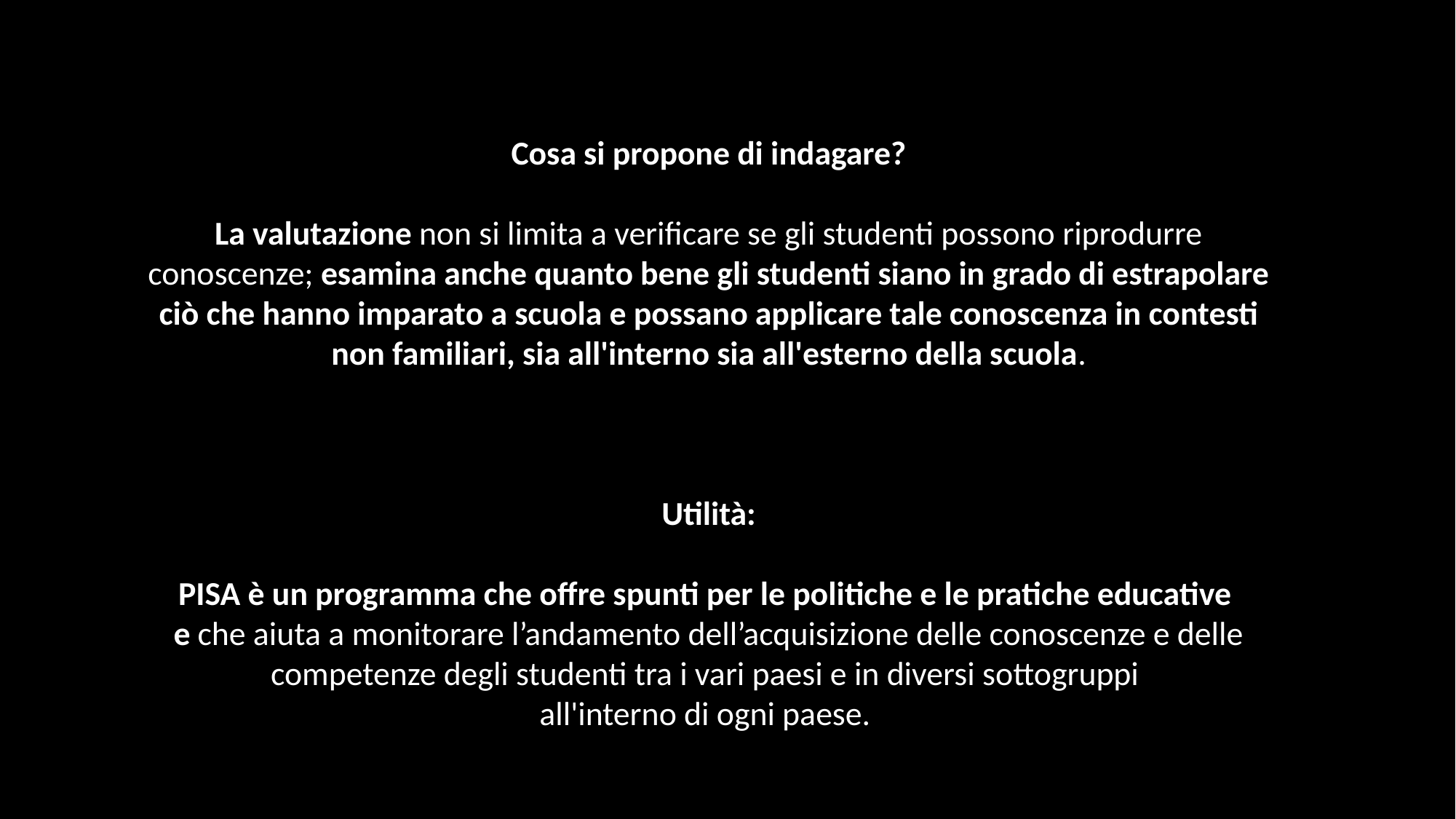

Cosa si propone di indagare?

La valutazione non si limita a verificare se gli studenti possono riprodurre conoscenze; esamina anche quanto bene gli studenti siano in grado di estrapolare ciò che hanno imparato a scuola e possano applicare tale conoscenza in contesti non familiari, sia all'interno sia all'esterno della scuola.

Utilità:

PISA è un programma che offre spunti per le politiche e le pratiche educative
e che aiuta a monitorare l’andamento dell’acquisizione delle conoscenze e delle competenze degli studenti tra i vari paesi e in diversi sottogruppi
all'interno di ogni paese.